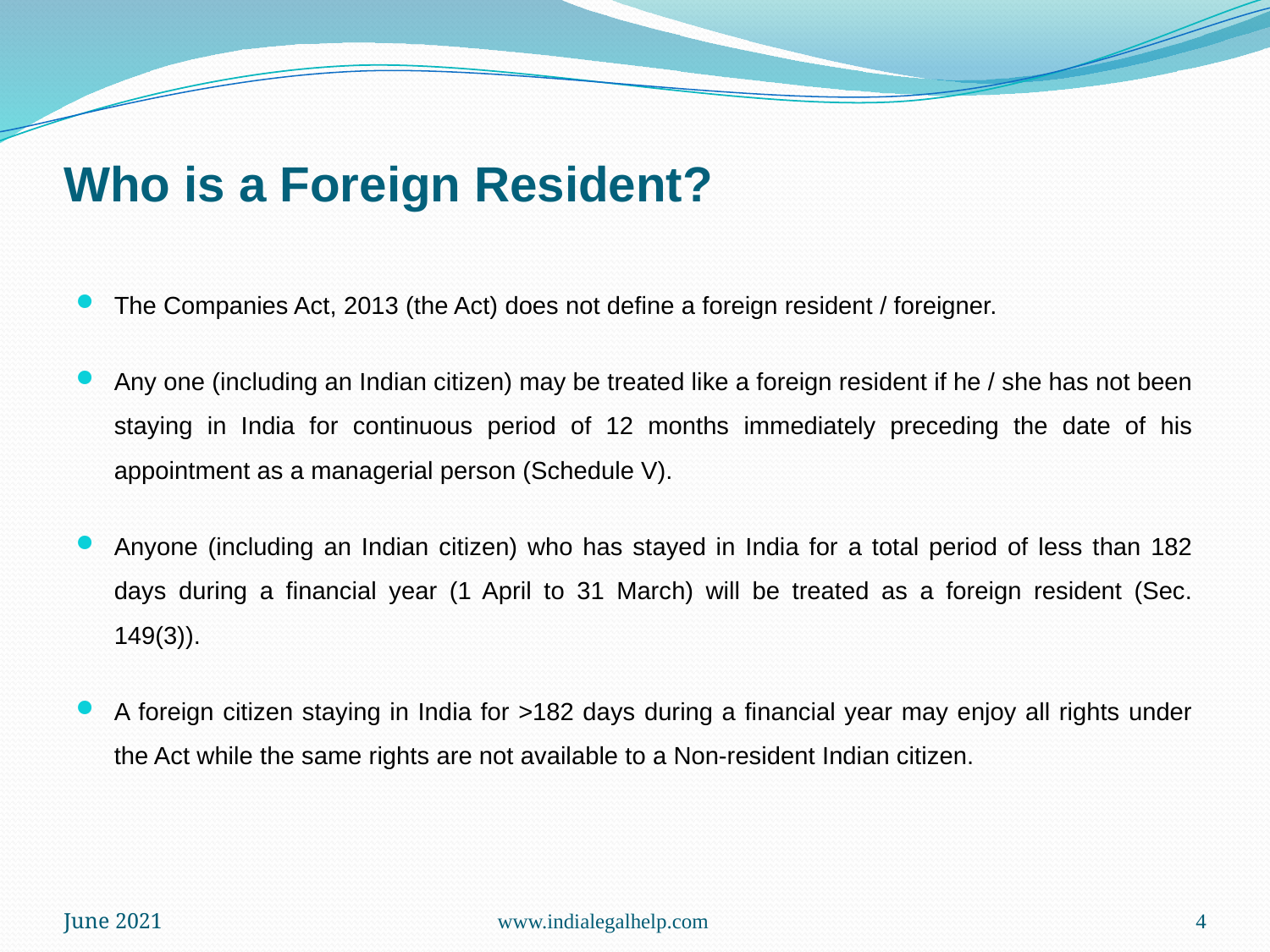

# Who is a Foreign Resident?
The Companies Act, 2013 (the Act) does not define a foreign resident / foreigner.
Any one (including an Indian citizen) may be treated like a foreign resident if he / she has not been staying in India for continuous period of 12 months immediately preceding the date of his appointment as a managerial person (Schedule V).
Anyone (including an Indian citizen) who has stayed in India for a total period of less than 182 days during a financial year (1 April to 31 March) will be treated as a foreign resident (Sec. 149(3)).
A foreign citizen staying in India for >182 days during a financial year may enjoy all rights under the Act while the same rights are not available to a Non-resident Indian citizen.
June 2021
www.indialegalhelp.com
4